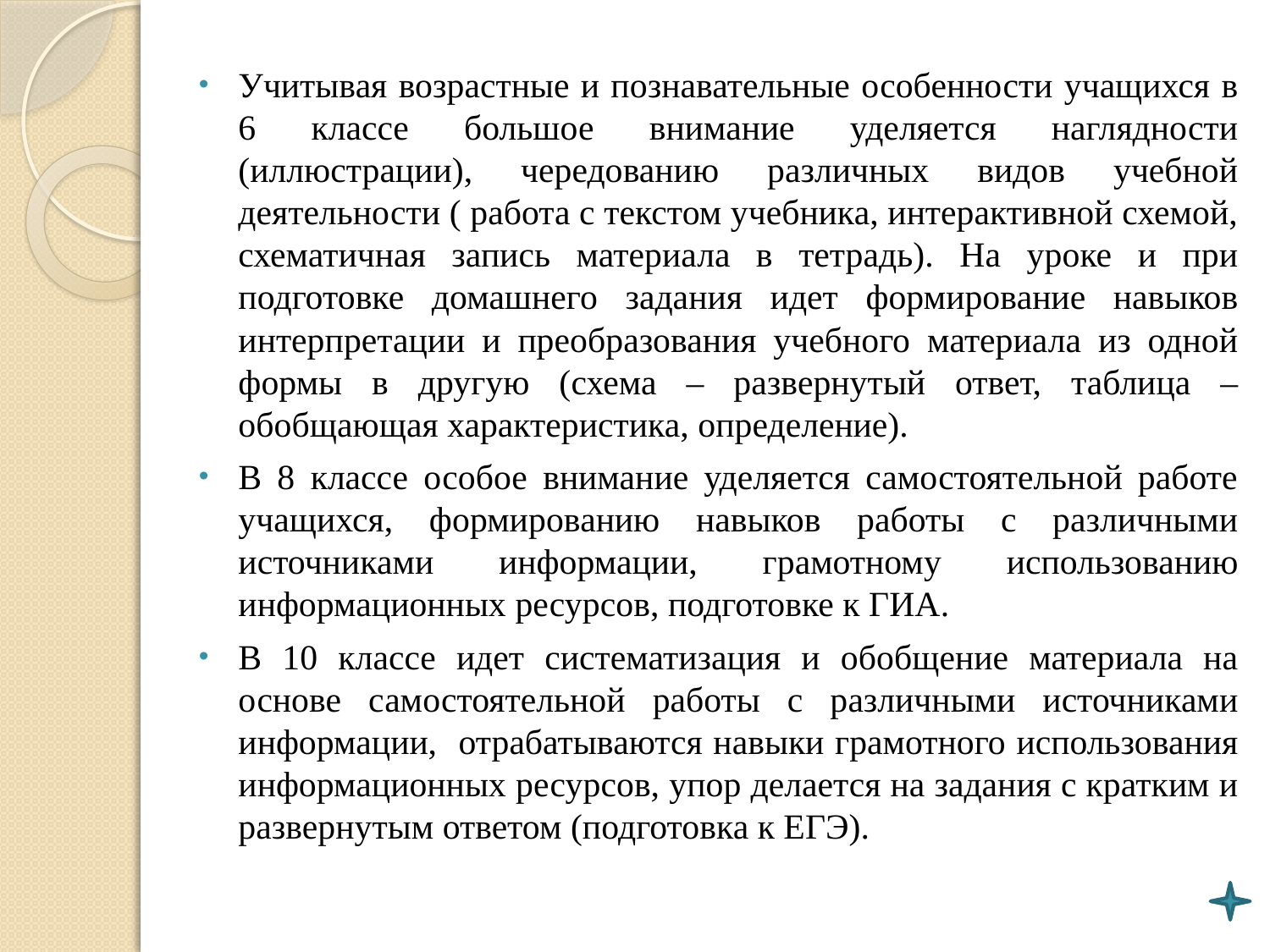

Учитывая возрастные и познавательные особенности учащихся в 6 классе большое внимание уделяется наглядности (иллюстрации), чередованию различных видов учебной деятельности ( работа с текстом учебника, интерактивной схемой, схематичная запись материала в тетрадь). На уроке и при подготовке домашнего задания идет формирование навыков интерпретации и преобразования учебного материала из одной формы в другую (схема – развернутый ответ, таблица – обобщающая характеристика, определение).
В 8 классе особое внимание уделяется самостоятельной работе учащихся, формированию навыков работы с различными источниками информации, грамотному использованию информационных ресурсов, подготовке к ГИА.
В 10 классе идет систематизация и обобщение материала на основе самостоятельной работы с различными источниками информации,  отрабатываются навыки грамотного использования информационных ресурсов, упор делается на задания с кратким и развернутым ответом (подготовка к ЕГЭ).